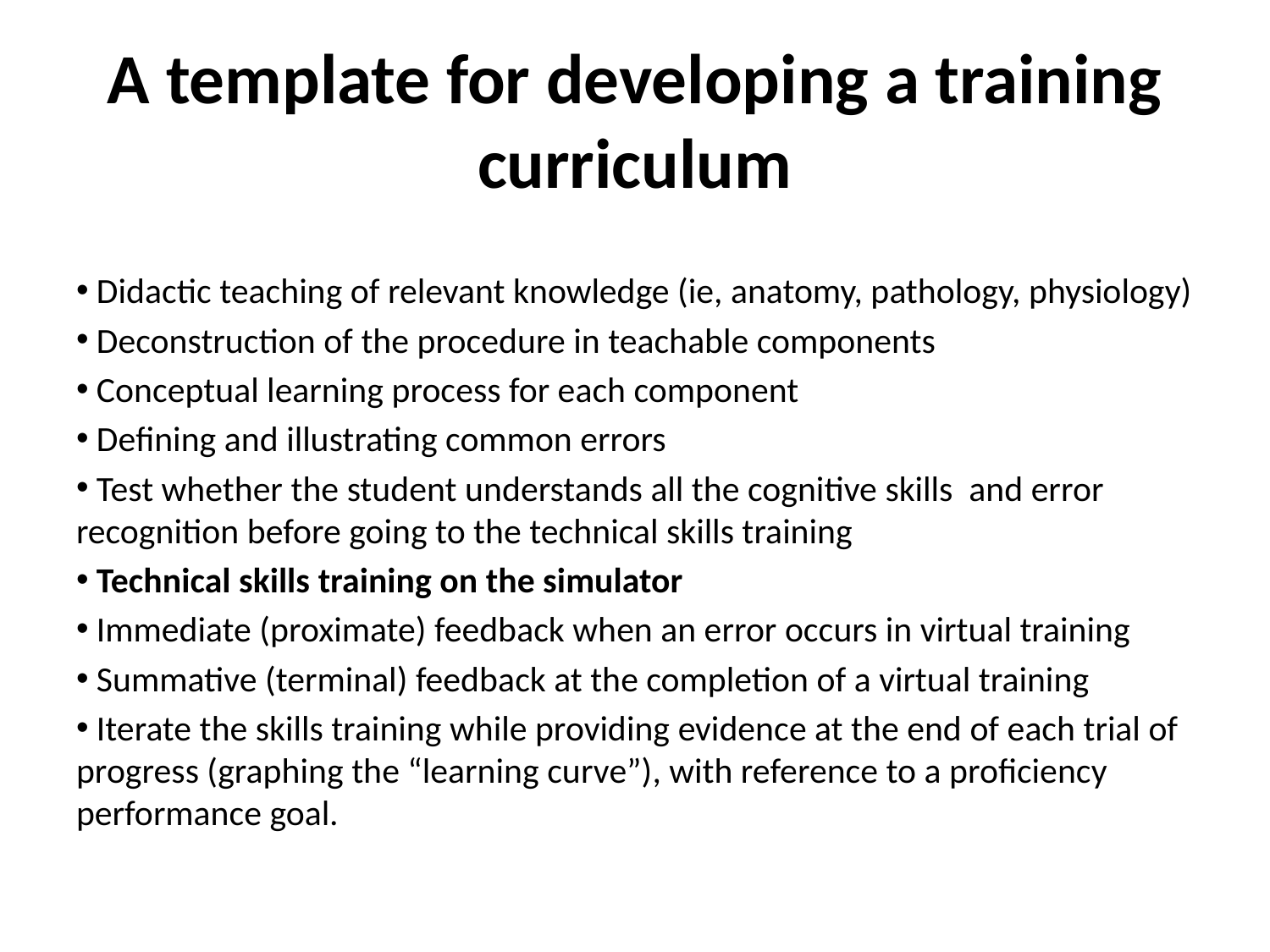

# A template for developing a training curriculum
 Didactic teaching of relevant knowledge (ie, anatomy, pathology, physiology)
 Deconstruction of the procedure in teachable components
 Conceptual learning process for each component
 Defining and illustrating common errors
 Test whether the student understands all the cognitive skills  and error recognition before going to the technical skills training
 Technical skills training on the simulator
 Immediate (proximate) feedback when an error occurs in virtual training
 Summative (terminal) feedback at the completion of a virtual training
 Iterate the skills training while providing evidence at the end of each trial of progress (graphing the “learning curve”), with reference to a proficiency performance goal.